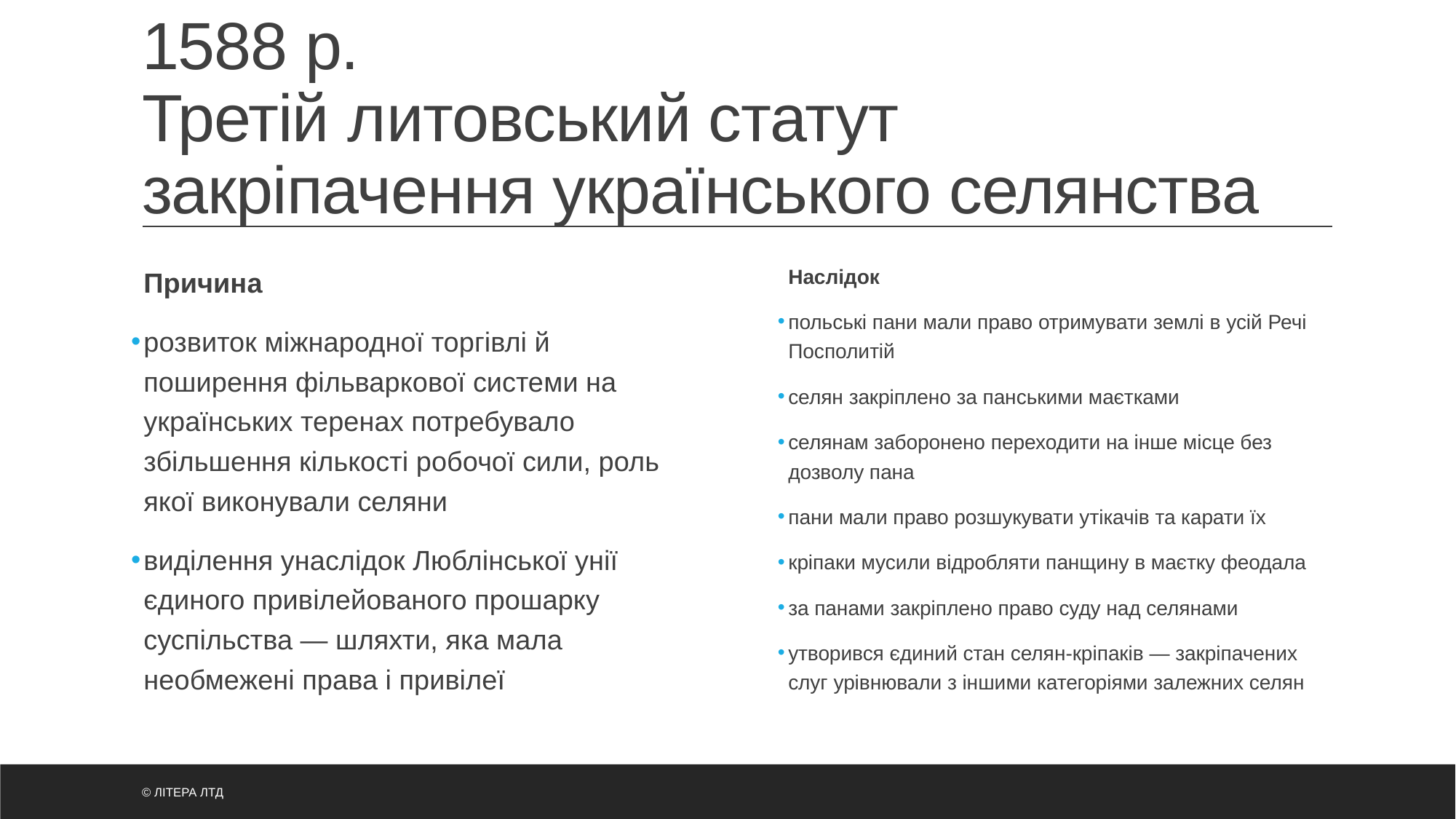

# 1588 р. Третій литовський статут закріпачення українського селянства
Причина
розвиток міжнародної торгівлі й поширення фільваркової системи на українських теренах потребувало збільшення кількості робочої сили, роль якої виконували селяни
виділення унаслідок Люблінської унії єдиного привілейованого прошарку суспільства — шляхти, яка мала необмежені права і привілеї
Наслідок
польські пани мали право отримувати землі в усій Речі Посполитій
селян закріплено за панськими маєтками
селянам заборонено переходити на інше місце без дозволу пана
пани мали право розшукувати утікачів та карати їх
кріпаки мусили відробляти панщину в маєтку феодала
за панами закріплено право суду над селянами
утворився єдиний стан селян-кріпаків — закріпачених слуг урівнювали з іншими категоріями залежних селян

© Літера ЛТД